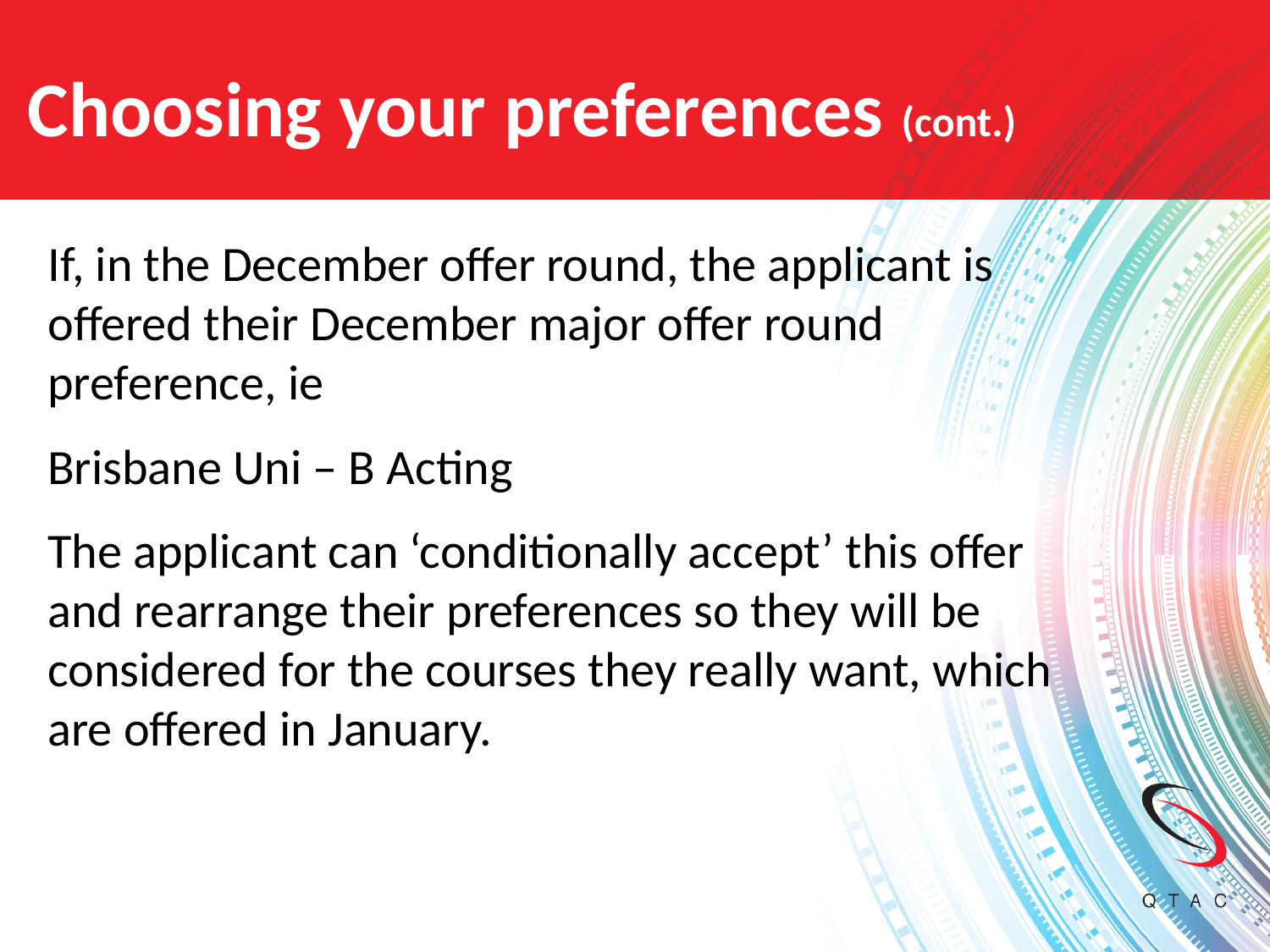

# Choosing your preferences (cont.)
If, in the December offer round, the applicant is offered their December major offer round preference, ie
Brisbane Uni – B Acting
The applicant can ‘conditionally accept’ this offer and rearrange their preferences so they will be considered for the courses they really want, which are offered in January.